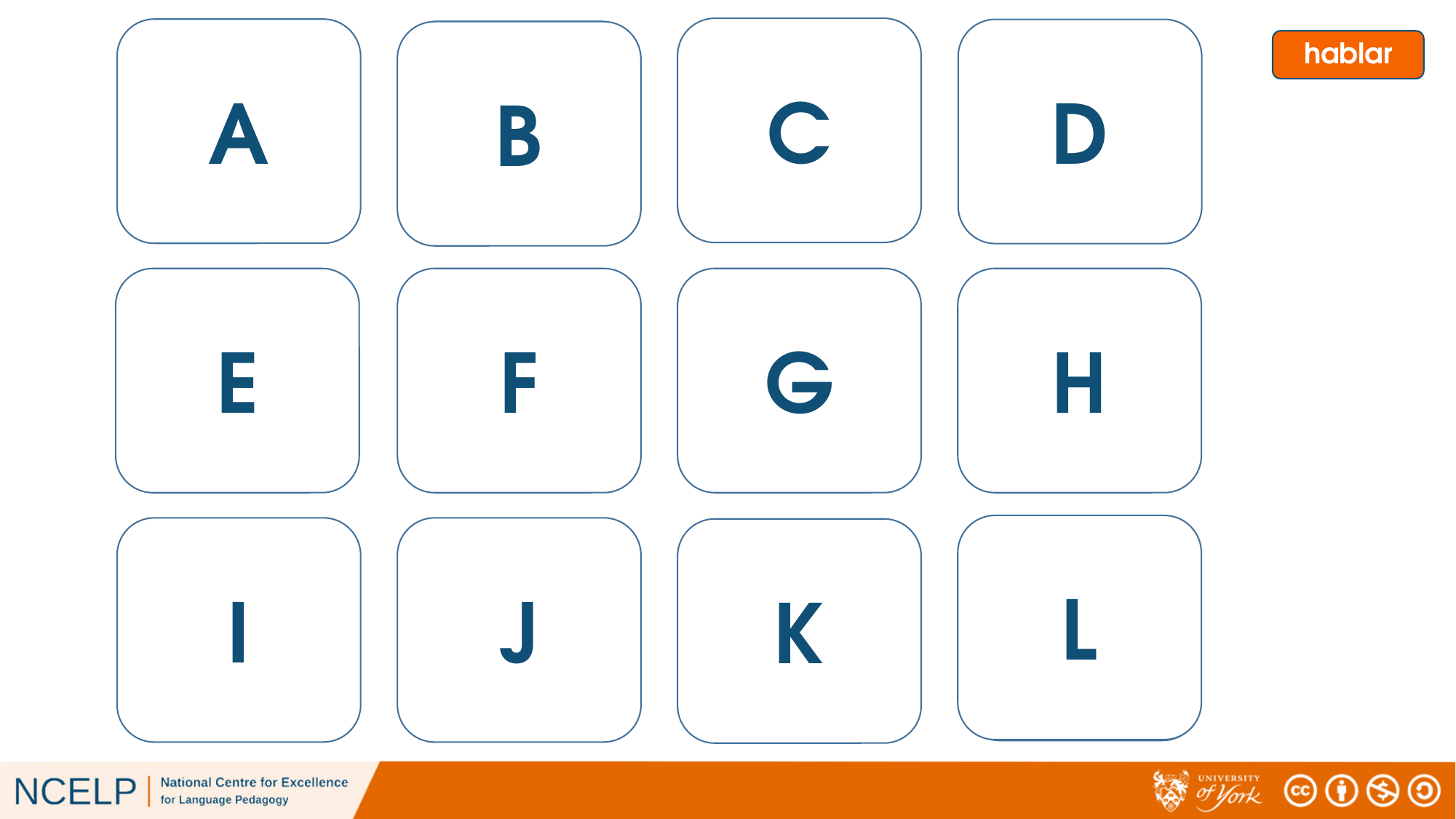

C
A
D
B

# hablar
[to find, finding]
[to return, returning]
[to cry, crying]
[to wait for, waiting for]
E
F
G
H

[to shout, shouting]
[to want, to love]
[story]
[month]
L
J
I
K

[Dad (informal)]
[Mum (informal)]
[to seem, seeming]
[cold]